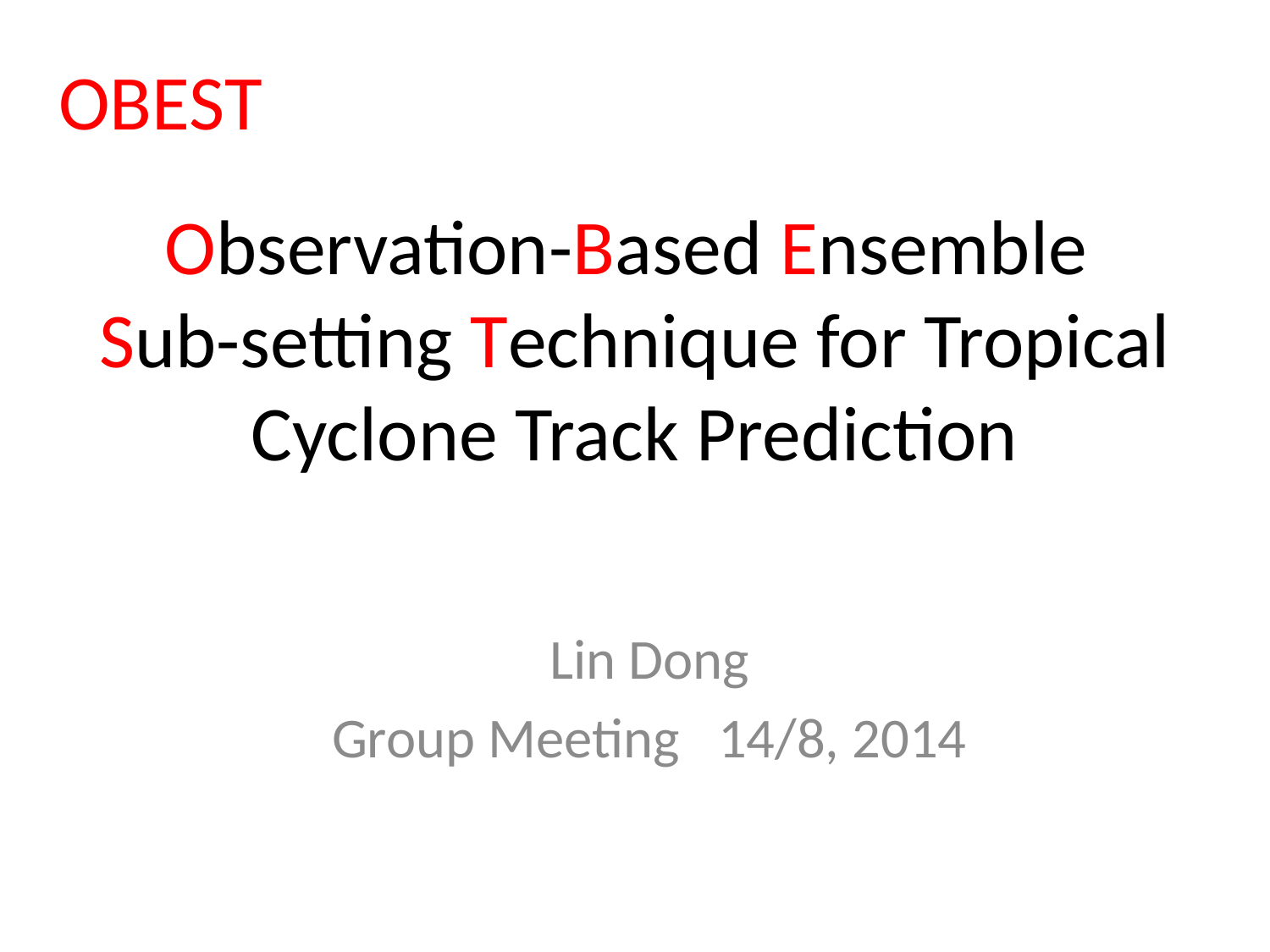

OBEST
# Observation-Based Ensemble Sub-setting Technique for Tropical Cyclone Track Prediction
Lin Dong
Group Meeting   14/8, 2014